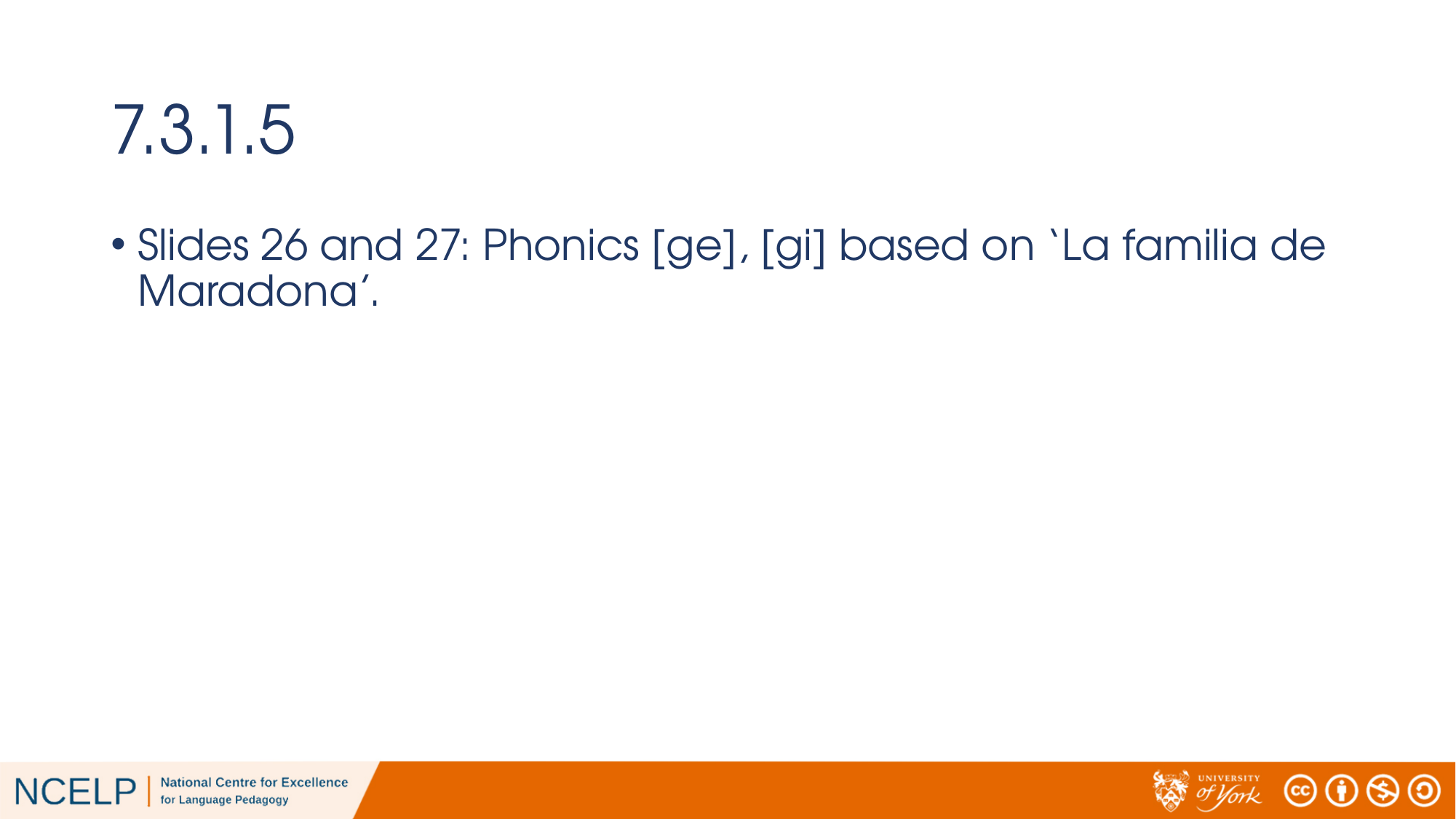

# 7.3.1.5
Slides 26 and 27: Phonics [ge], [gi] based on ‘La familia de Maradona’.